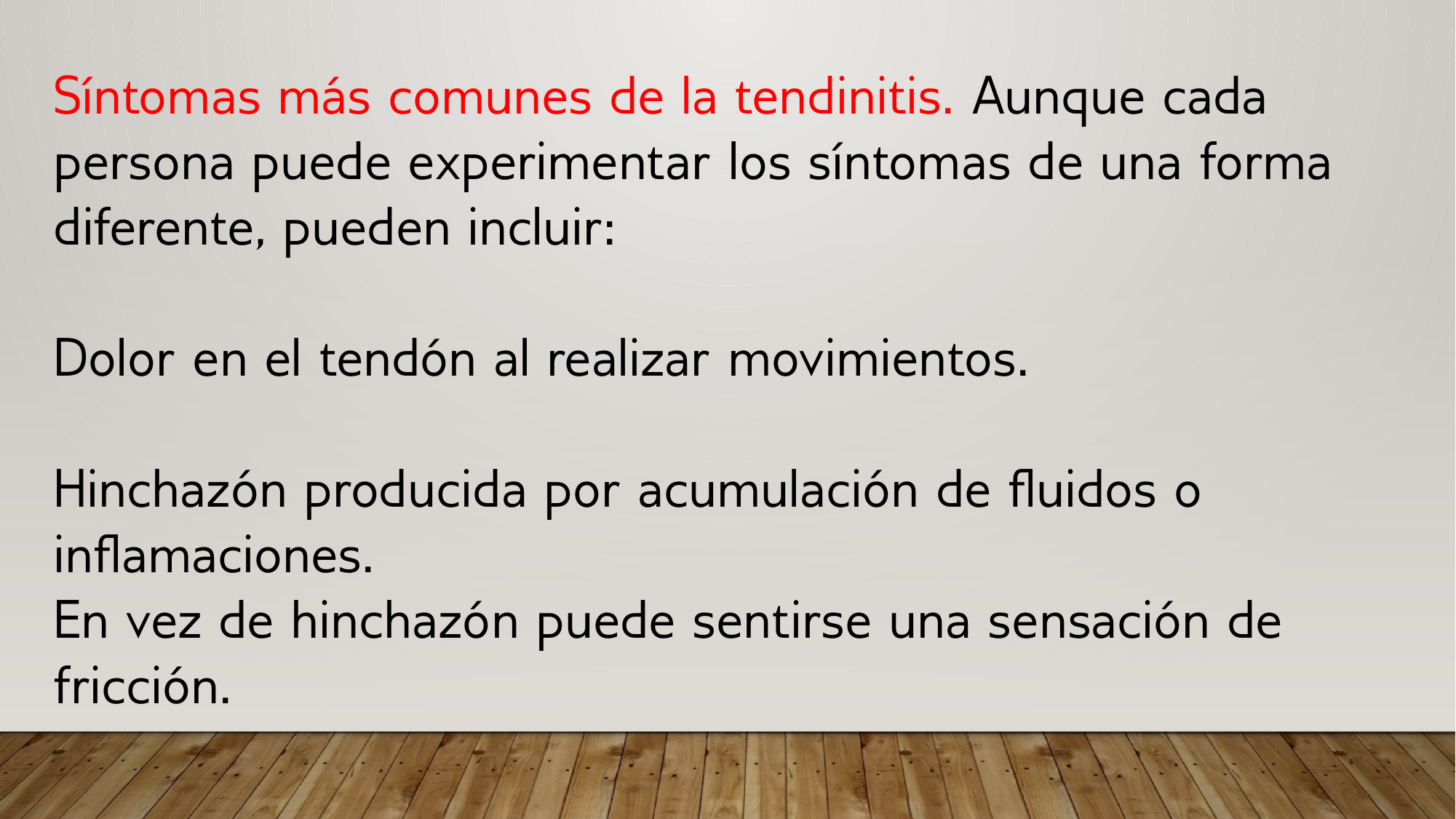

Síntomas más comunes de la tendinitis. Aunque cada persona puede experimentar los síntomas de una forma diferente, pueden incluir:

Dolor en el tendón al realizar movimientos.

Hinchazón producida por acumulación de fluidos o inflamaciones.
En vez de hinchazón puede sentirse una sensación de fricción.